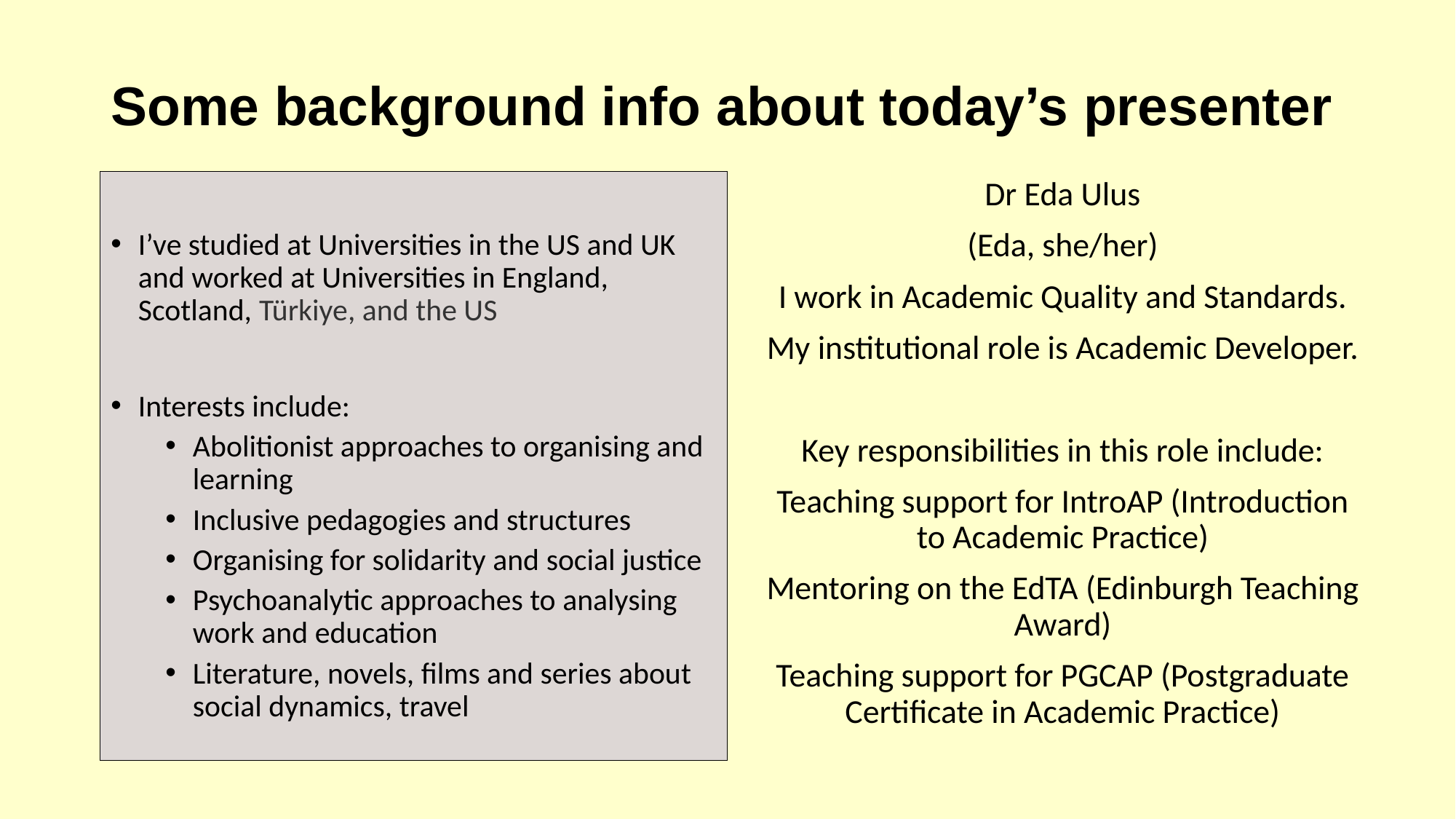

# Some background info about today’s presenter

I’ve studied at Universities in the US and UK and worked at Universities in England, Scotland, Türkiye, and the US

Interests include:
Abolitionist approaches to organising and learning
Inclusive pedagogies and structures
Organising for solidarity and social justice
Psychoanalytic approaches to analysing work and education
Literature, novels, films and series about social dynamics, travel
Dr Eda Ulus
(Eda, she/her)
I work in Academic Quality and Standards.
My institutional role is Academic Developer.

Key responsibilities in this role include:
Teaching support for IntroAP (Introduction to Academic Practice)
Mentoring on the EdTA (Edinburgh Teaching Award)
Teaching support for PGCAP (Postgraduate Certificate in Academic Practice)